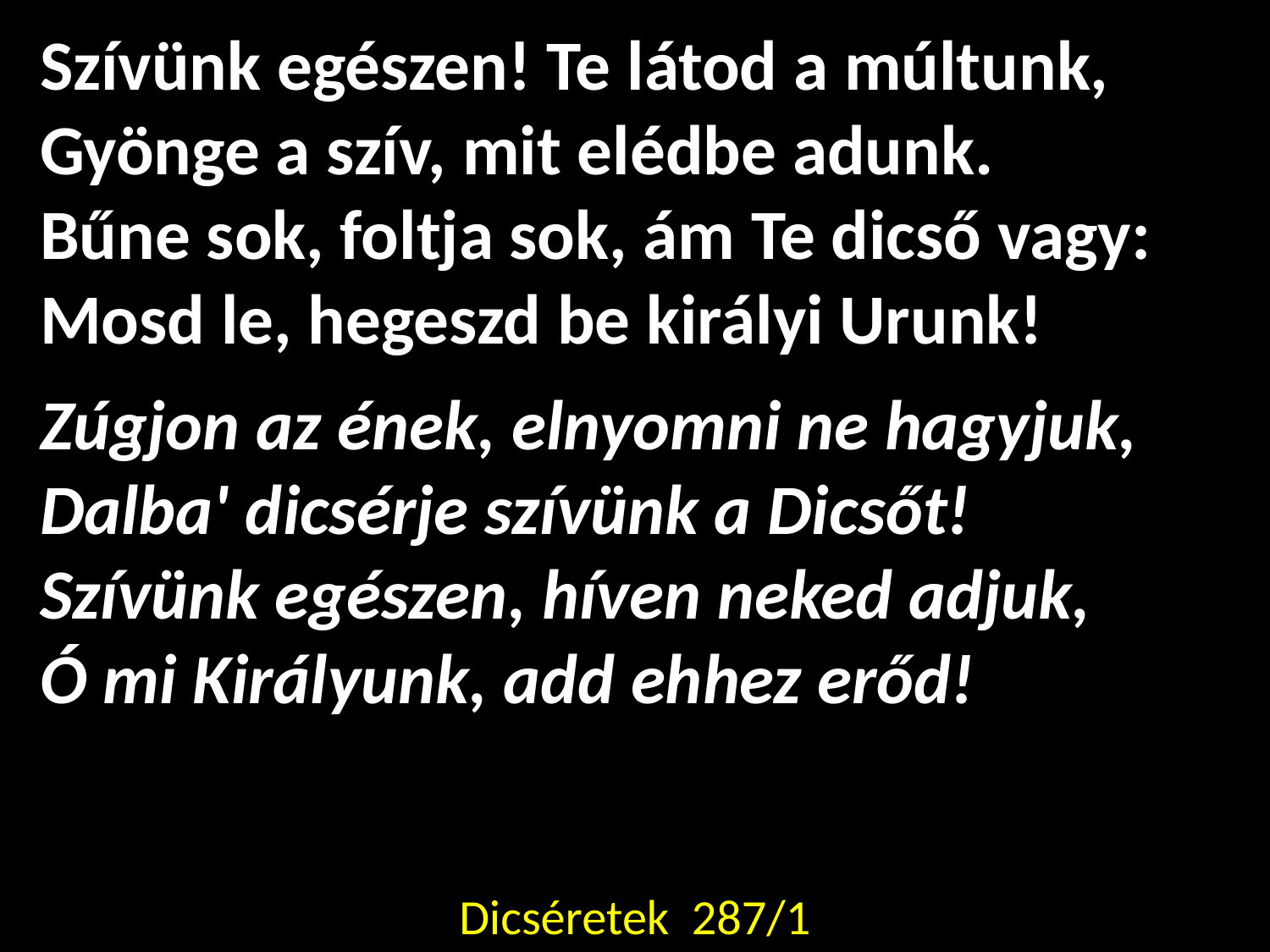

Szívünk egészen! Te látod a múltunk,
Gyönge a szív, mit elédbe adunk.
Bűne sok, foltja sok, ám Te dicső vagy:
Mosd le, hegeszd be királyi Urunk!
Zúgjon az ének, elnyomni ne hagyjuk,
Dalba' dicsérje szívünk a Dicsőt!
Szívünk egészen, híven neked adjuk,
Ó mi Királyunk, add ehhez erőd!
Dicséretek  287/1